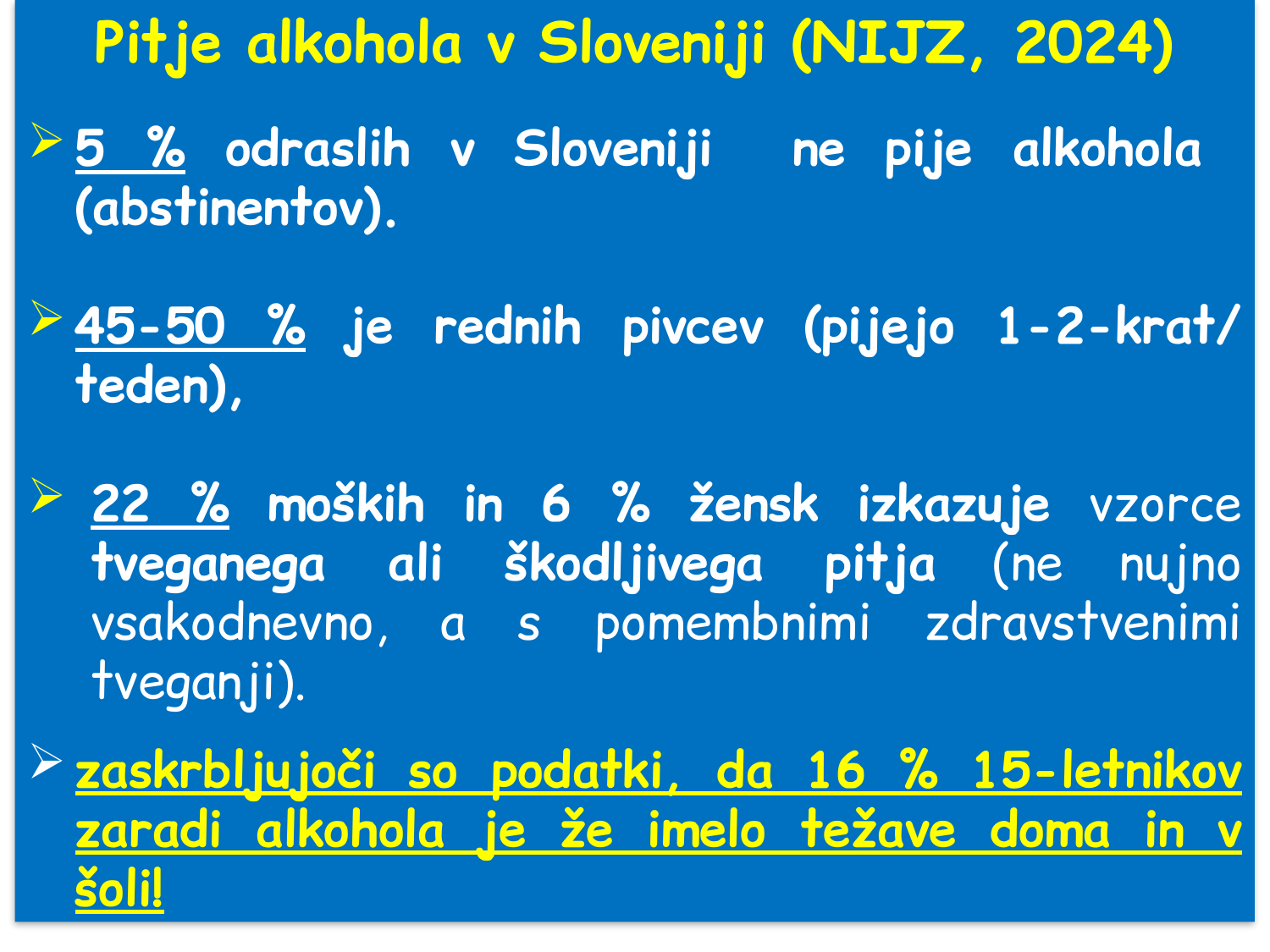

Pitje alkohola v Sloveniji (NIJZ, 2024)

5 % odraslih v Sloveniji  ne pije alkohola  (abstinentov).

45-50 % je rednih pivcev (pijejo 1-2-krat/ teden),

22 % moških in 6 % žensk izkazuje vzorce tveganega ali škodljivega pitja (ne nujno vsakodnevno, a s pomembnimi zdravstvenimi tveganji).

zaskrbljujoči so podatki, da 16 % 15-letnikov zaradi alkohola je že imelo težave doma in v šoli!